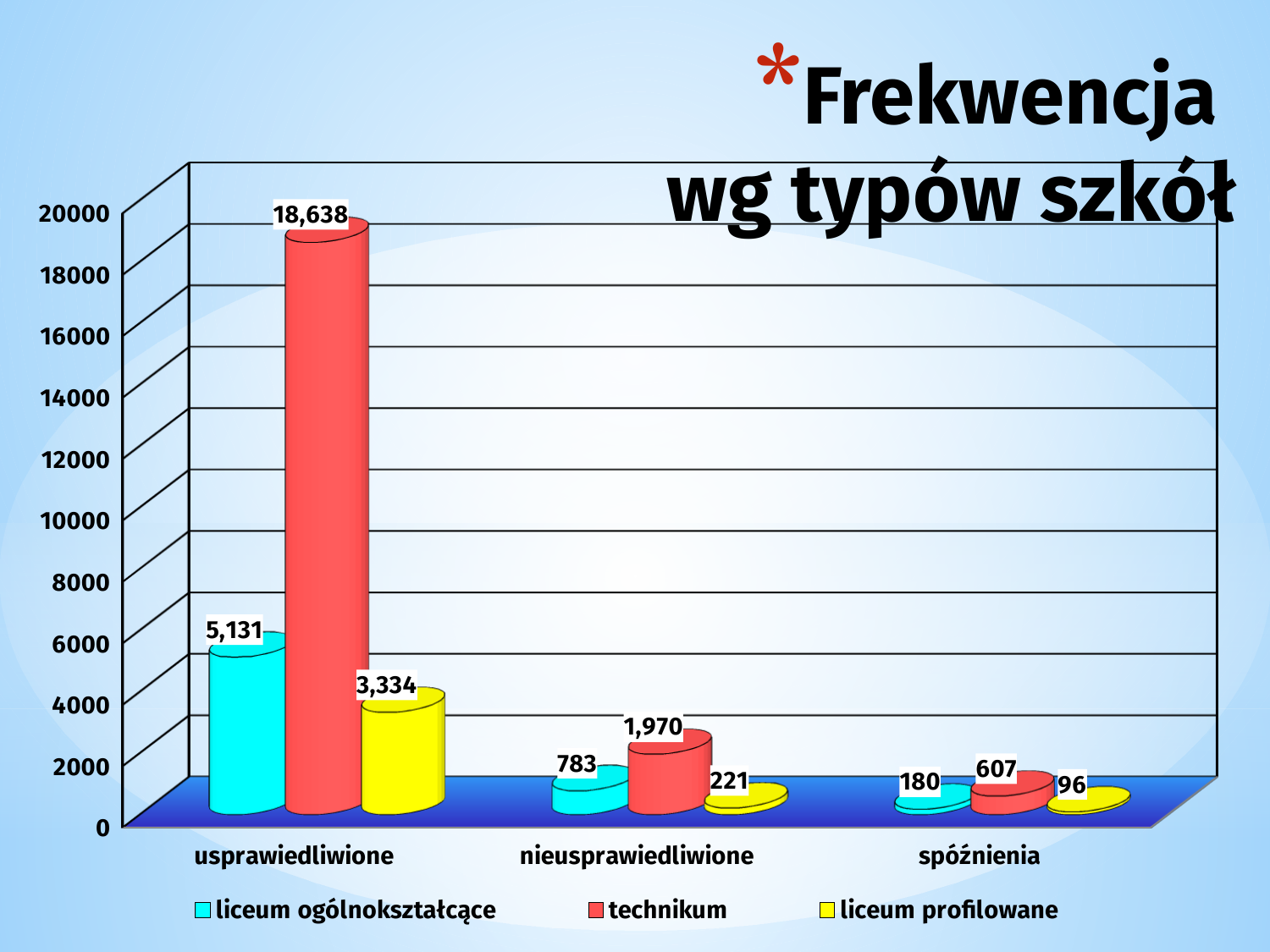

# Frekwencja wg typów szkół

[unsupported chart]